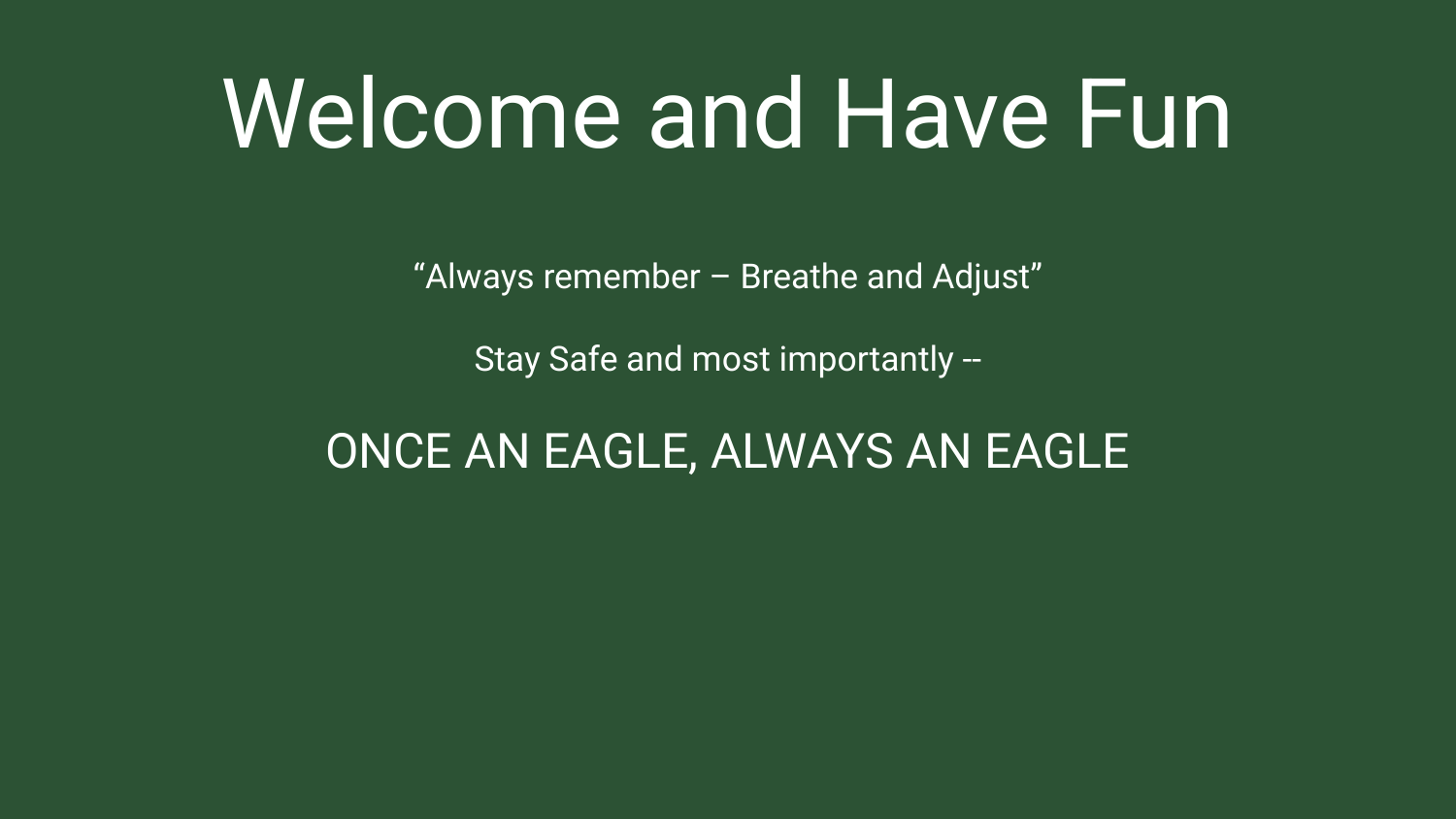

Welcome and Have Fun

“Always remember – Breathe and Adjust”

Stay Safe and most importantly --

ONCE AN EAGLE, ALWAYS AN EAGLE